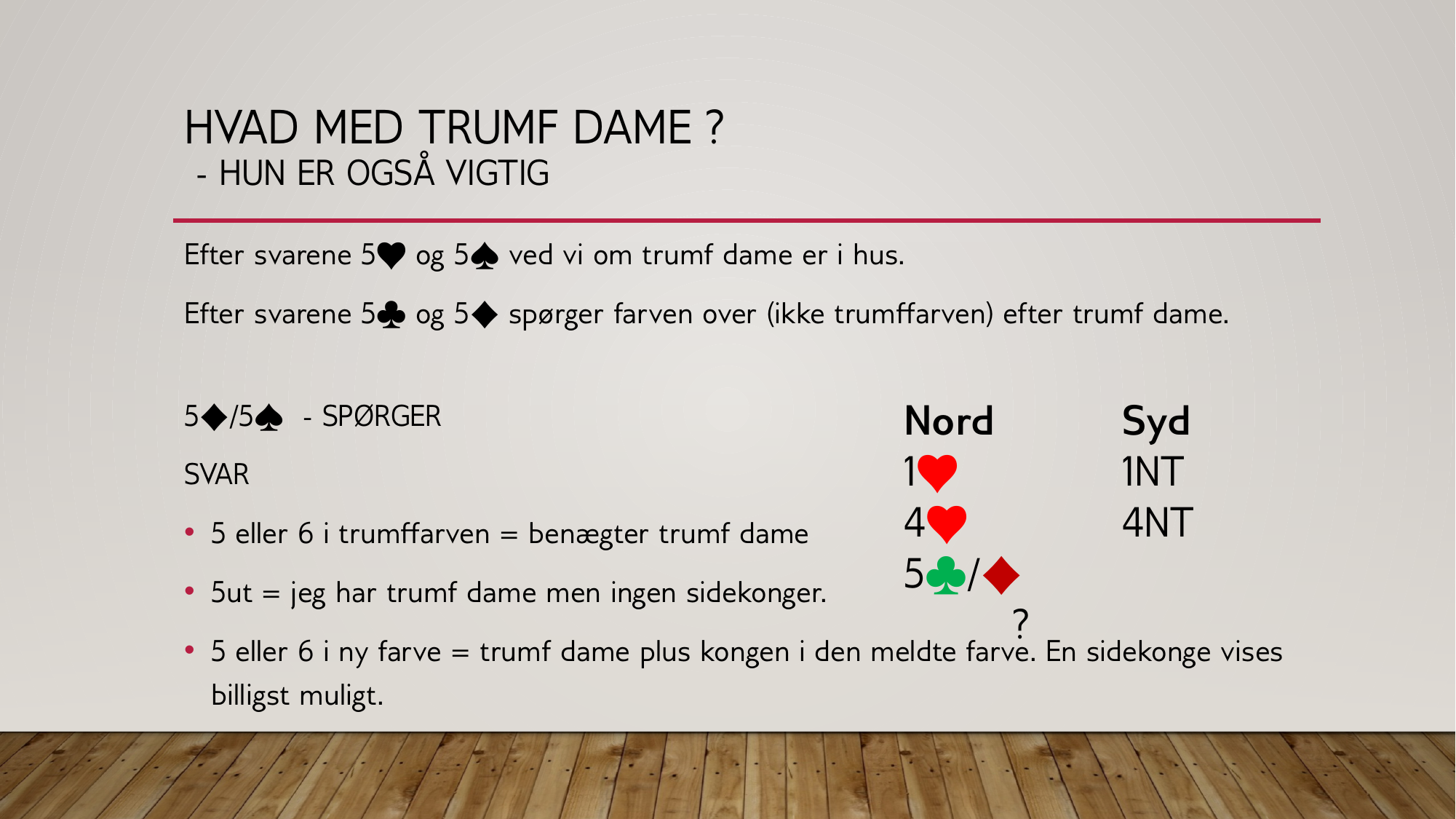

# Hvad med trumf dame ? - hun er også vigtig
Efter svarene 5♥ og 5♠ ved vi om trumf dame er i hus.
Efter svarene 5♣ og 5♦ spørger farven over (ikke trumffarven) efter trumf dame.
5♦/5♠  - SPØRGER
SVAR
5 eller 6 i trumffarven = benægter trumf dame
5ut = jeg har trumf dame men ingen sidekonger.
5 eller 6 i ny farve = trumf dame plus kongen i den meldte farve. En sidekonge vises billigst muligt.
Nord		Syd
1♥︎ 		1NT
4♥︎ 		4NT
5♣︎/♦︎		?